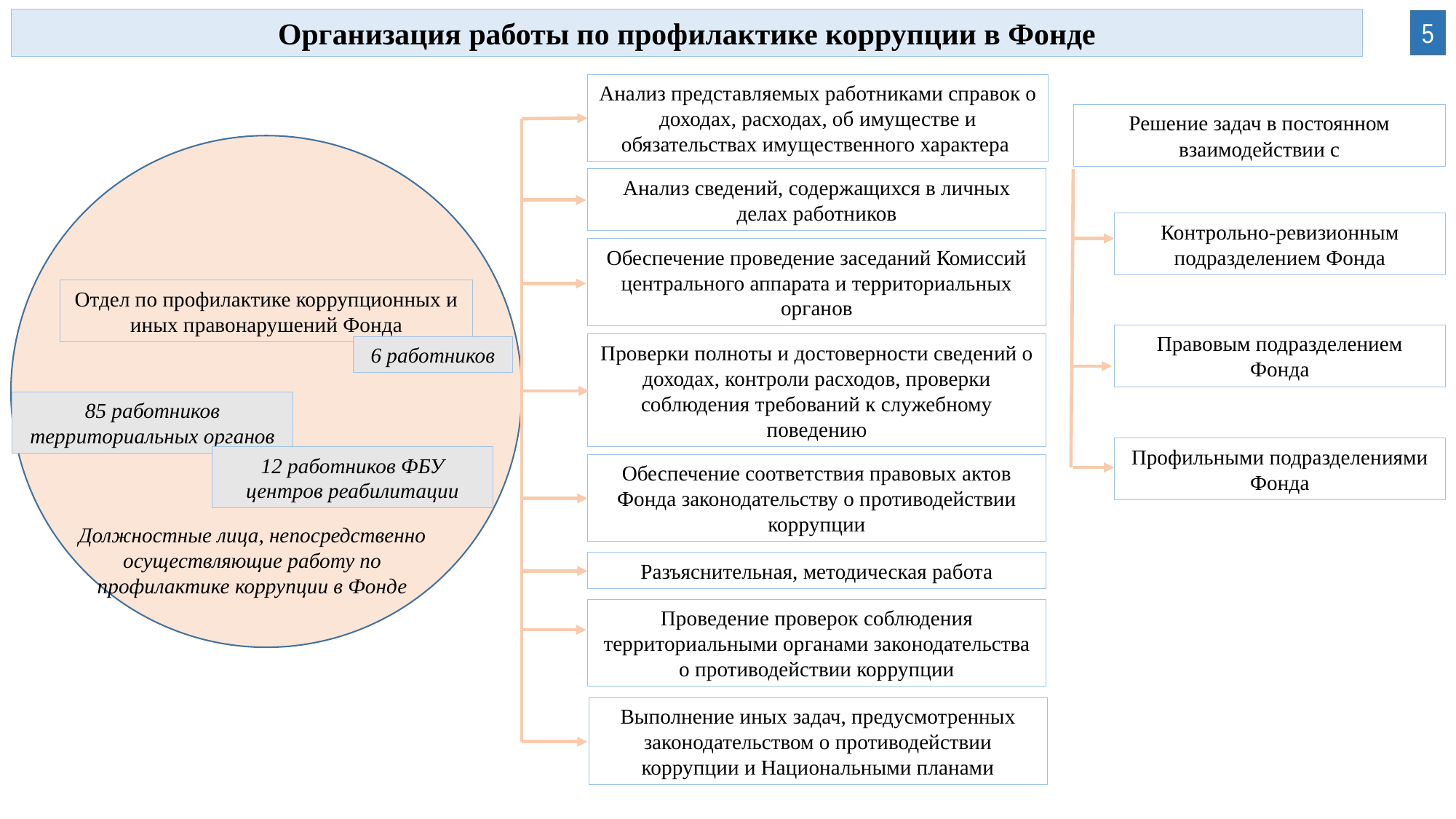

Организация работы по профилактике коррупции в Фонде
5
Анализ представляемых работниками справок о доходах, расходах, об имуществе и обязательствах имущественного характера
Решение задач в постоянном взаимодействии с

Анализ сведений, содержащихся в личных делах работников
Контрольно-ревизионным подразделением Фонда
Обеспечение проведение заседаний Комиссий центрального аппарата и территориальных органов
Отдел по профилактике коррупционных и иных правонарушений Фонда
Правовым подразделением Фонда
Проверки полноты и достоверности сведений о доходах, контроли расходов, проверки соблюдения требований к служебному поведению
6 работников
85 работников территориальных органов
Профильными подразделениями Фонда
12 работников ФБУ центров реабилитации
Обеспечение соответствия правовых актов Фонда законодательству о противодействии коррупции
Должностные лица, непосредственно осуществляющие работу по профилактике коррупции в Фонде
Разъяснительная, методическая работа
Проведение проверок соблюдения территориальными органами законодательства о противодействии коррупции
Выполнение иных задач, предусмотренных законодательством о противодействии коррупции и Национальными планами